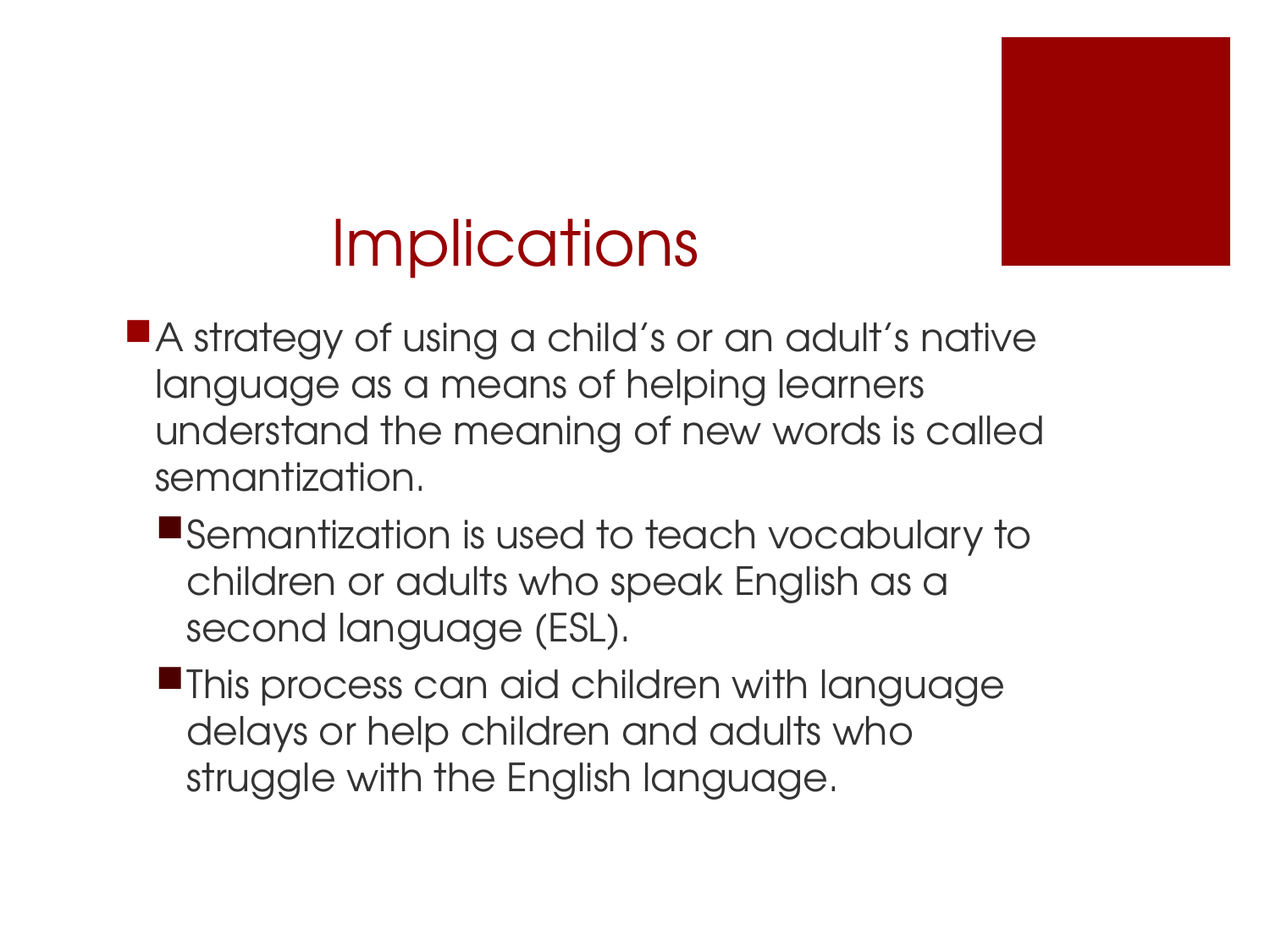

# Implications
A strategy of using a child’s or an adult’s native language as a means of helping learners understand the meaning of new words is called semantization.
Semantization is used to teach vocabulary to children or adults who speak English as a second language (ESL).
This process can aid children with language delays or help children and adults who struggle with the English language.